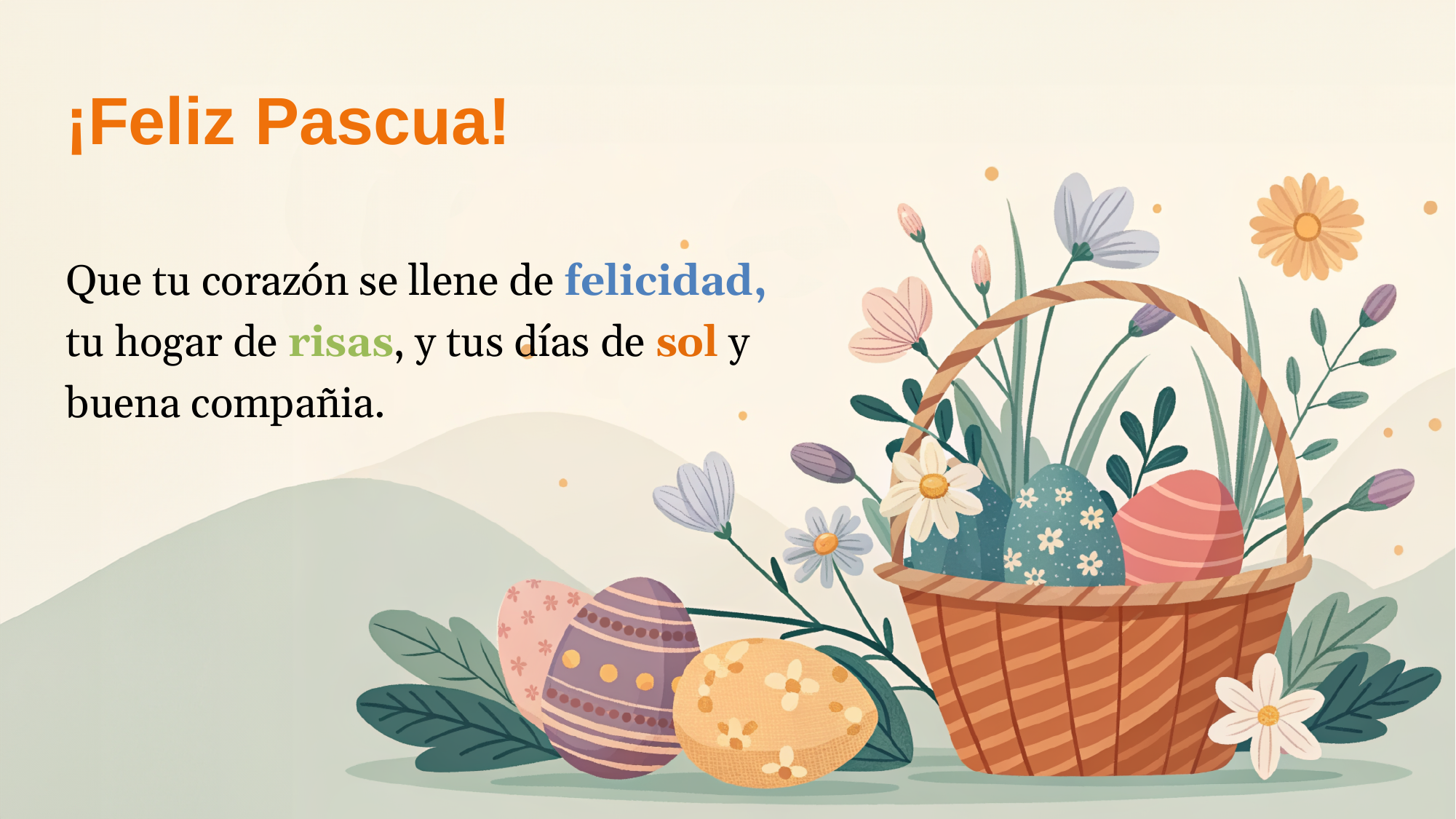

¡Feliz Pascua!
Que tu corazón se llene de felicidad, tu hogar de risas, y tus días de sol y buena compañia.